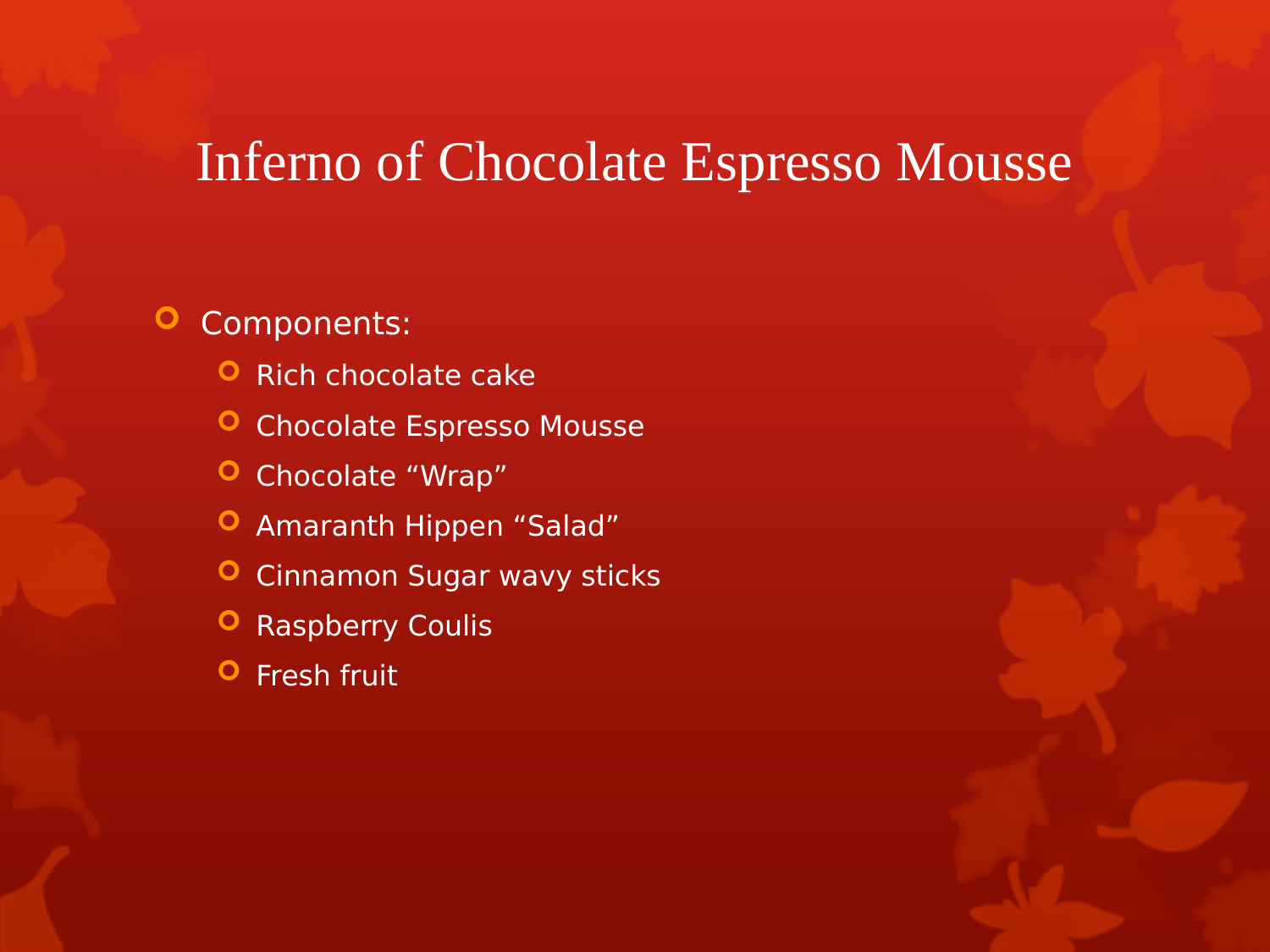

# Inferno of Chocolate Espresso Mousse
Components:
Rich chocolate cake
Chocolate Espresso Mousse
Chocolate “Wrap”
Amaranth Hippen “Salad”
Cinnamon Sugar wavy sticks
Raspberry Coulis
Fresh fruit